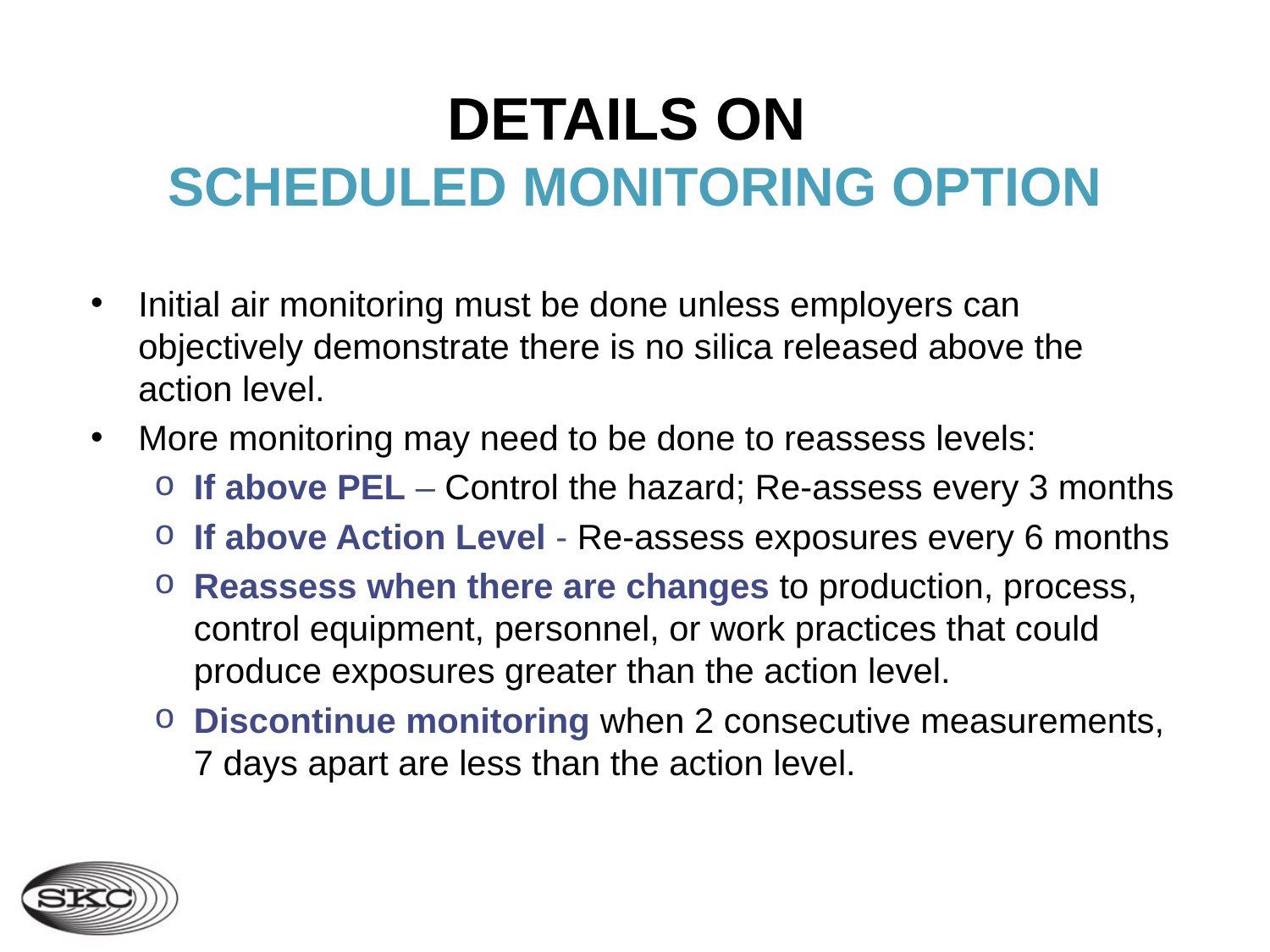

# Details on Scheduled monitoring option
Initial air monitoring must be done unless employers can objectively demonstrate there is no silica released above the action level.
More monitoring may need to be done to reassess levels:
If above PEL – Control the hazard; Re-assess every 3 months
If above Action Level - Re-assess exposures every 6 months
Reassess when there are changes to production, process, control equipment, personnel, or work practices that could produce exposures greater than the action level.
Discontinue monitoring when 2 consecutive measurements, 7 days apart are less than the action level.